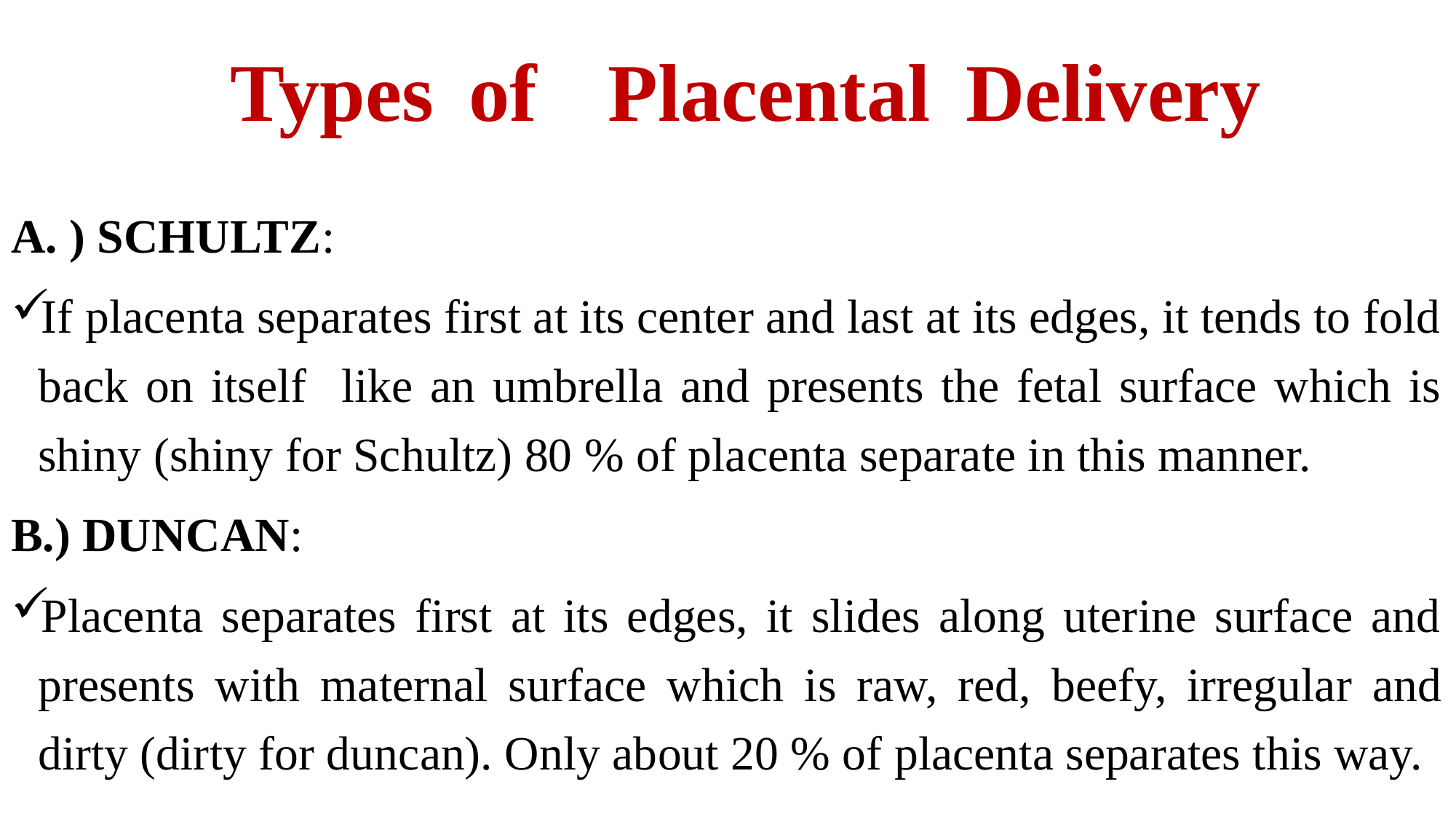

# Types of  Placental Delivery
A. ) SCHULTZ:
If placenta separates first at its center and last at its edges, it tends to fold back on itself  like an umbrella and presents the fetal surface which is shiny (shiny for Schultz) 80 % of placenta separate in this manner.
B.) DUNCAN:
Placenta separates first at its edges, it slides along uterine surface and presents with maternal surface which is raw, red, beefy, irregular and dirty (dirty for duncan). Only about 20 % of placenta separates this way.